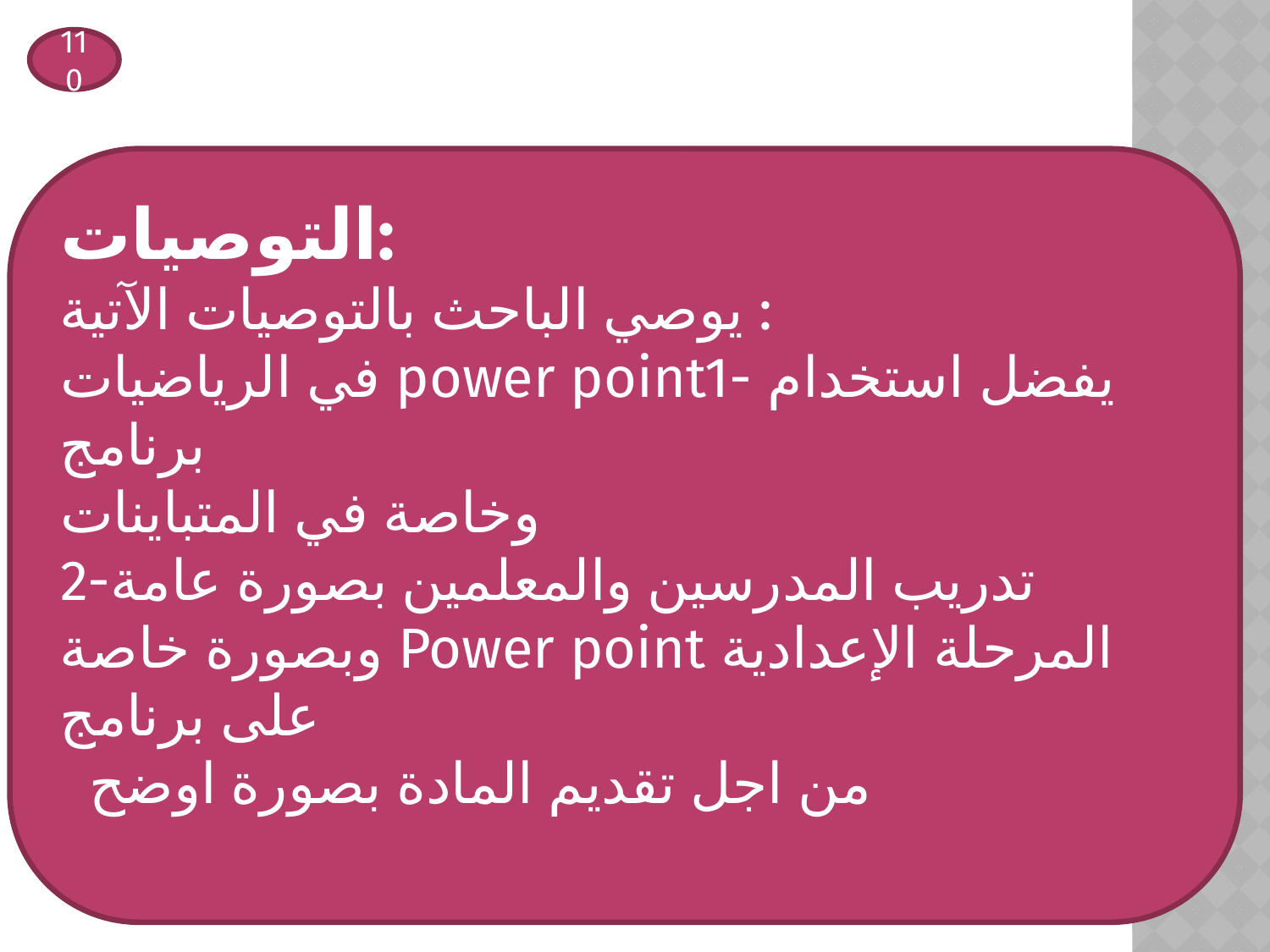

110
التوصيات:
يوصي الباحث بالتوصيات الآتية :
في الرياضيات power point1- يفضل استخدام برنامج
وخاصة في المتباينات
2-تدريب المدرسين والمعلمين بصورة عامة وبصورة خاصة Power point المرحلة الإعدادية على برنامج
  من اجل تقديم المادة بصورة اوضح